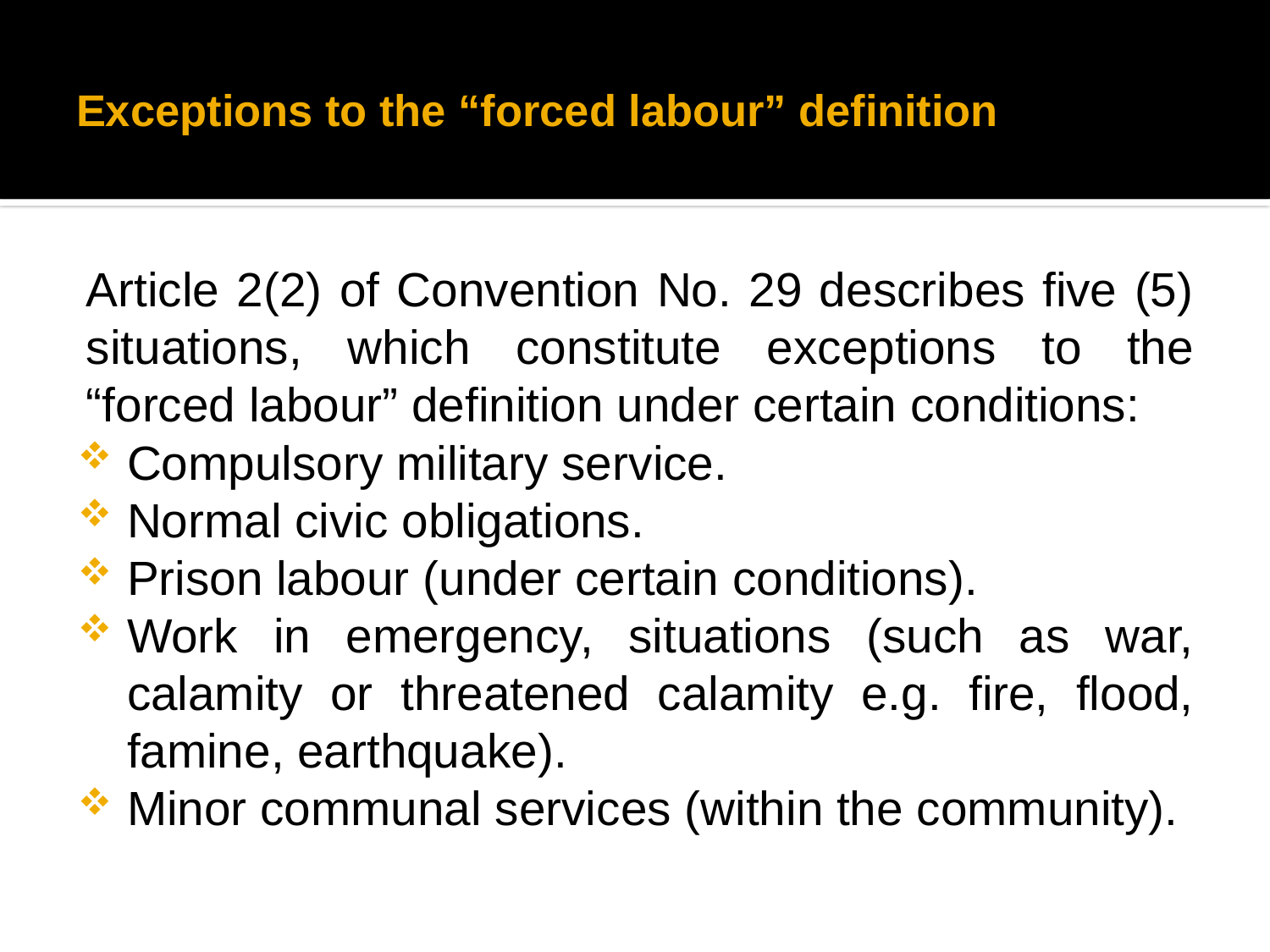

# Exceptions to the “forced labour” definition
Article 2(2) of Convention No. 29 describes five (5) situations, which constitute exceptions to the “forced labour” definition under certain conditions:
Compulsory military service.
Normal civic obligations.
Prison labour (under certain conditions).
Work in emergency, situations (such as war, calamity or threatened calamity e.g. fire, flood, famine, earthquake).
Minor communal services (within the community).